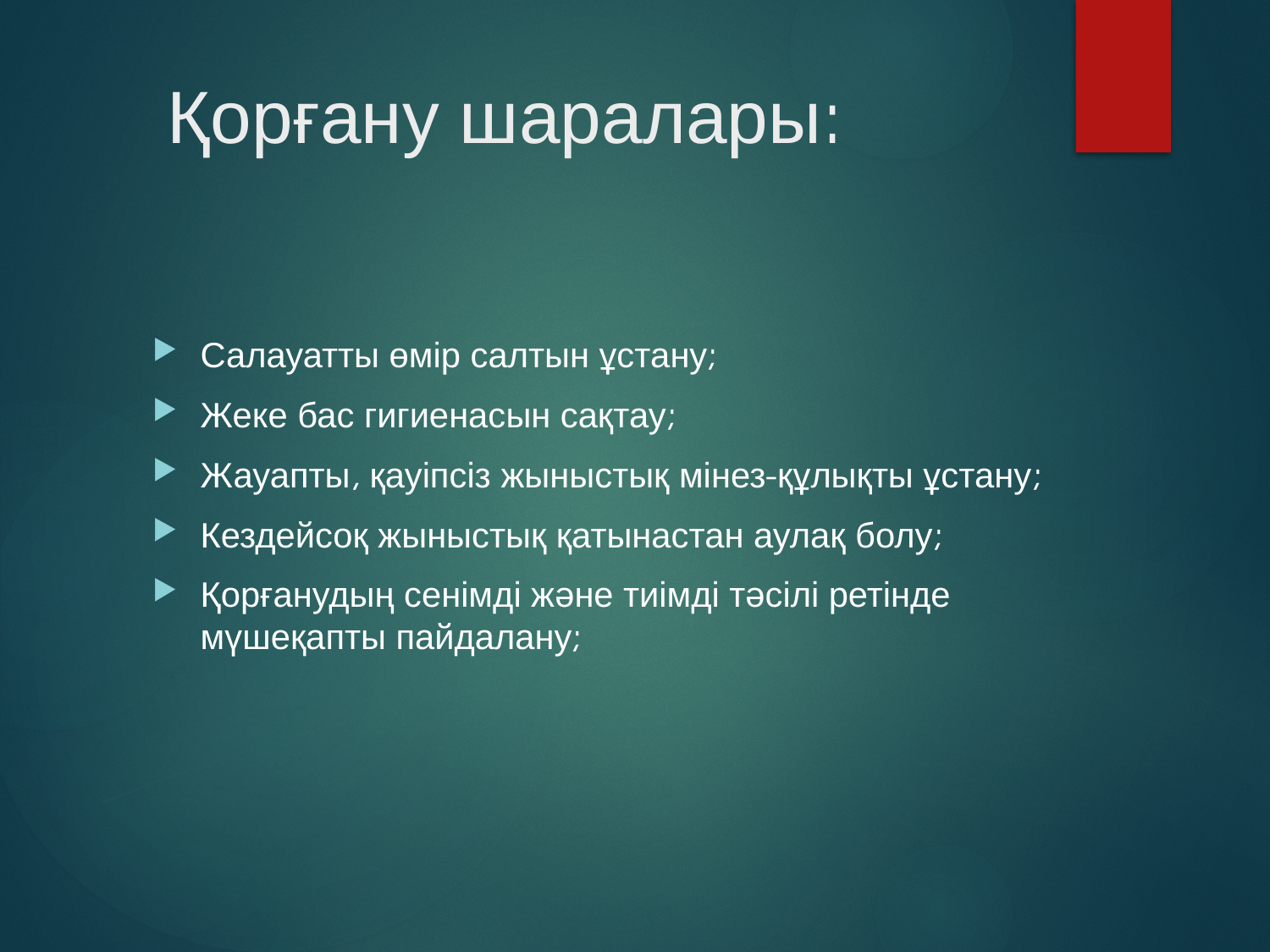

# Қорғану шаралары:
Салауатты өмір салтын ұстану;
Жеке бас гигиенасын сақтау;
Жауапты, қауіпсіз жыныстық мінез-құлықты ұстану;
Кездейсоқ жыныстық қатынастан аулақ болу;
Қорғанудың сенімді және тиімді тәсілі ретінде мүшеқапты пайдалану;